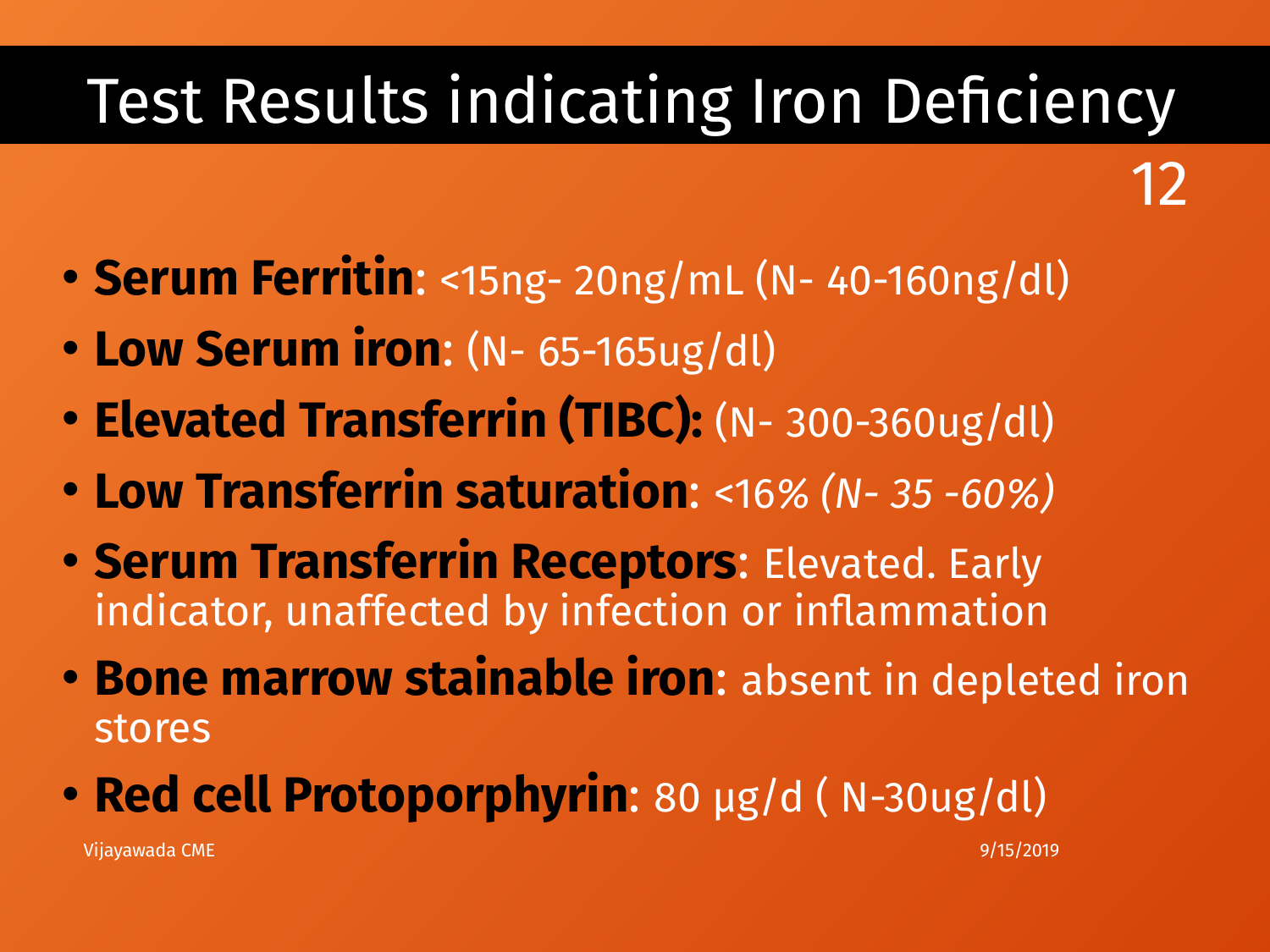

Test Results indicating Iron Deficiency
12
Serum Ferritin: <15ng- 20ng/mL (N- 40-160ng/dl)
Low Serum iron: (N- 65-165ug/dl)
Elevated Transferrin (TIBC): (N- 300-360ug/dl)
Low Transferrin saturation: <16% (N- 35 -60%)
Serum Transferrin Receptors: Elevated. Early indicator, unaffected by infection or inflammation
Bone marrow stainable iron: absent in depleted iron stores
Red cell Protoporphyrin: 80 µg/d ( N-30ug/dl)

9/15/2019
Vijayawada CME